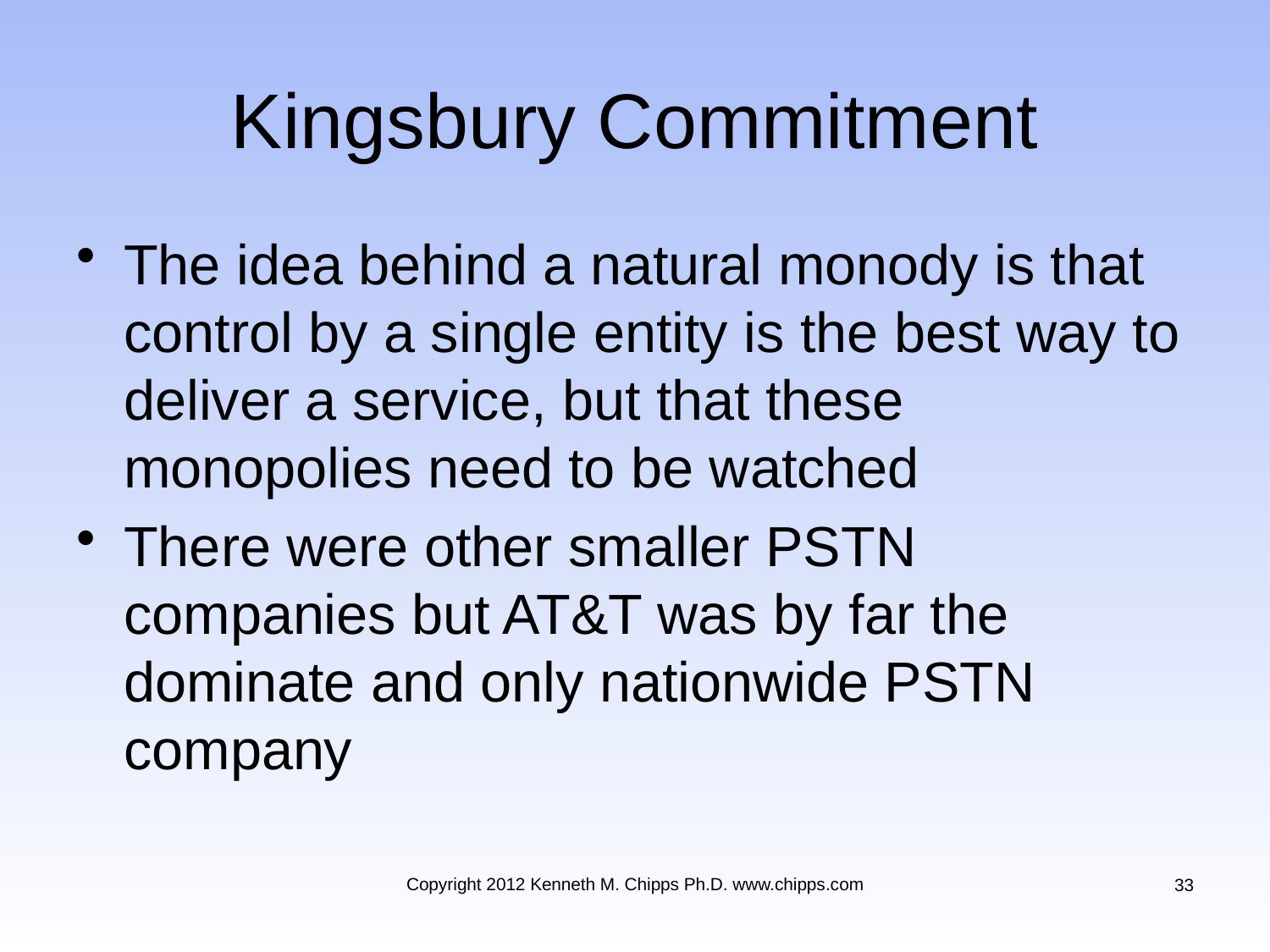

# Kingsbury Commitment
The idea behind a natural monody is that control by a single entity is the best way to deliver a service, but that these monopolies need to be watched
There were other smaller PSTN companies but AT&T was by far the dominate and only nationwide PSTN company
Copyright 2012 Kenneth M. Chipps Ph.D. www.chipps.com
33